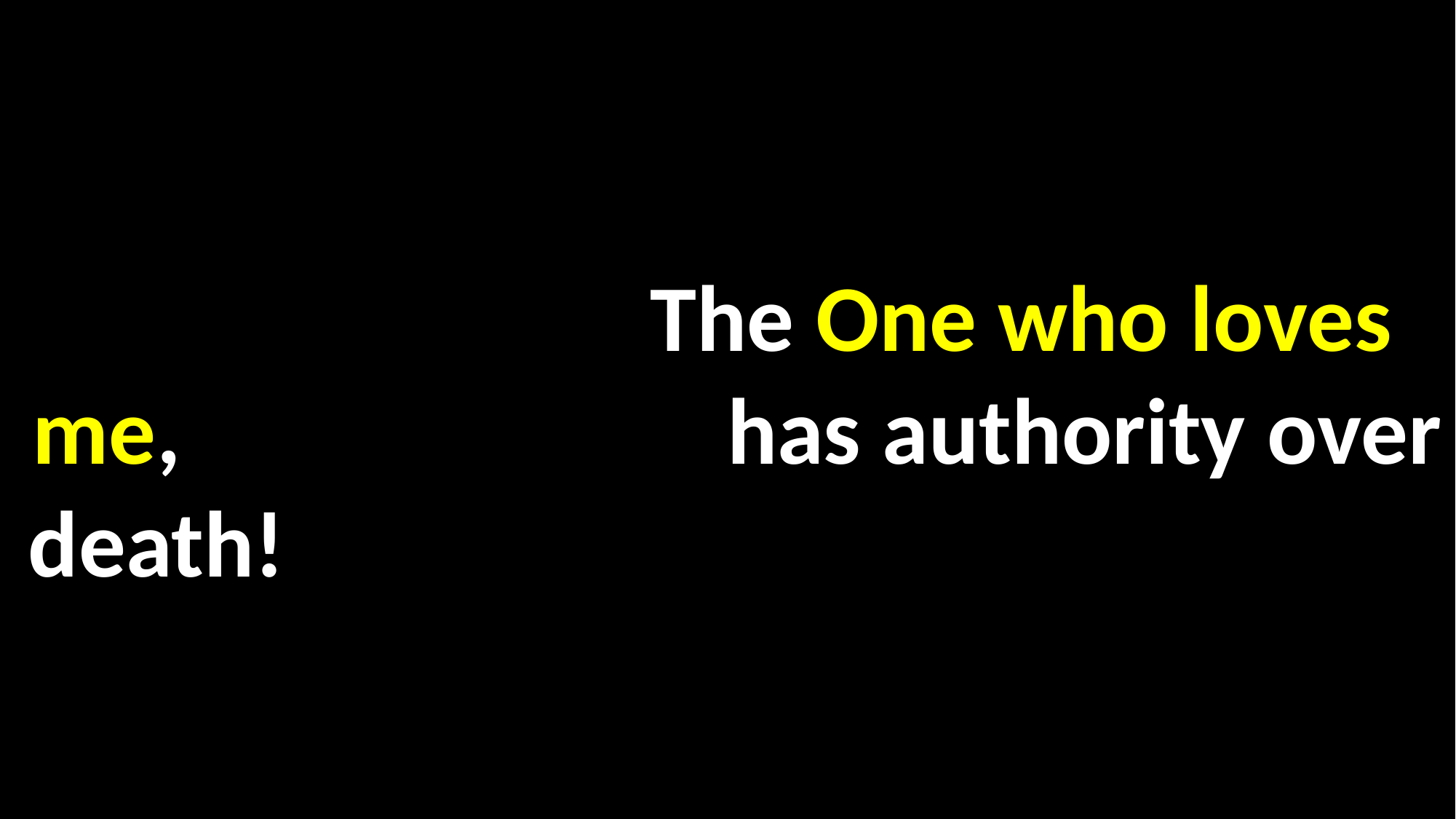

The One who loves me, 				       has authority over death!